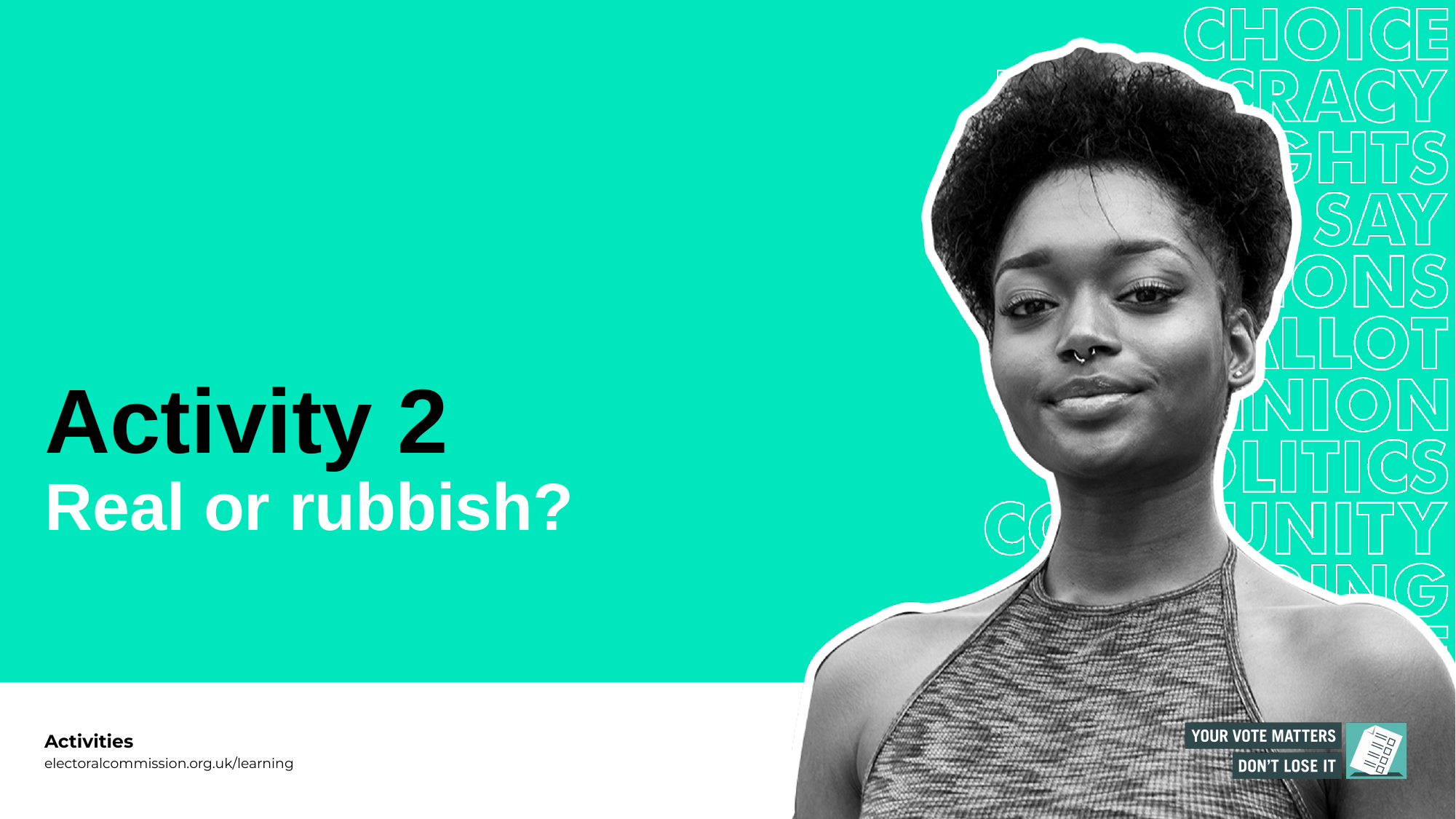

# Activity 2 Real or rubbish?
Activities